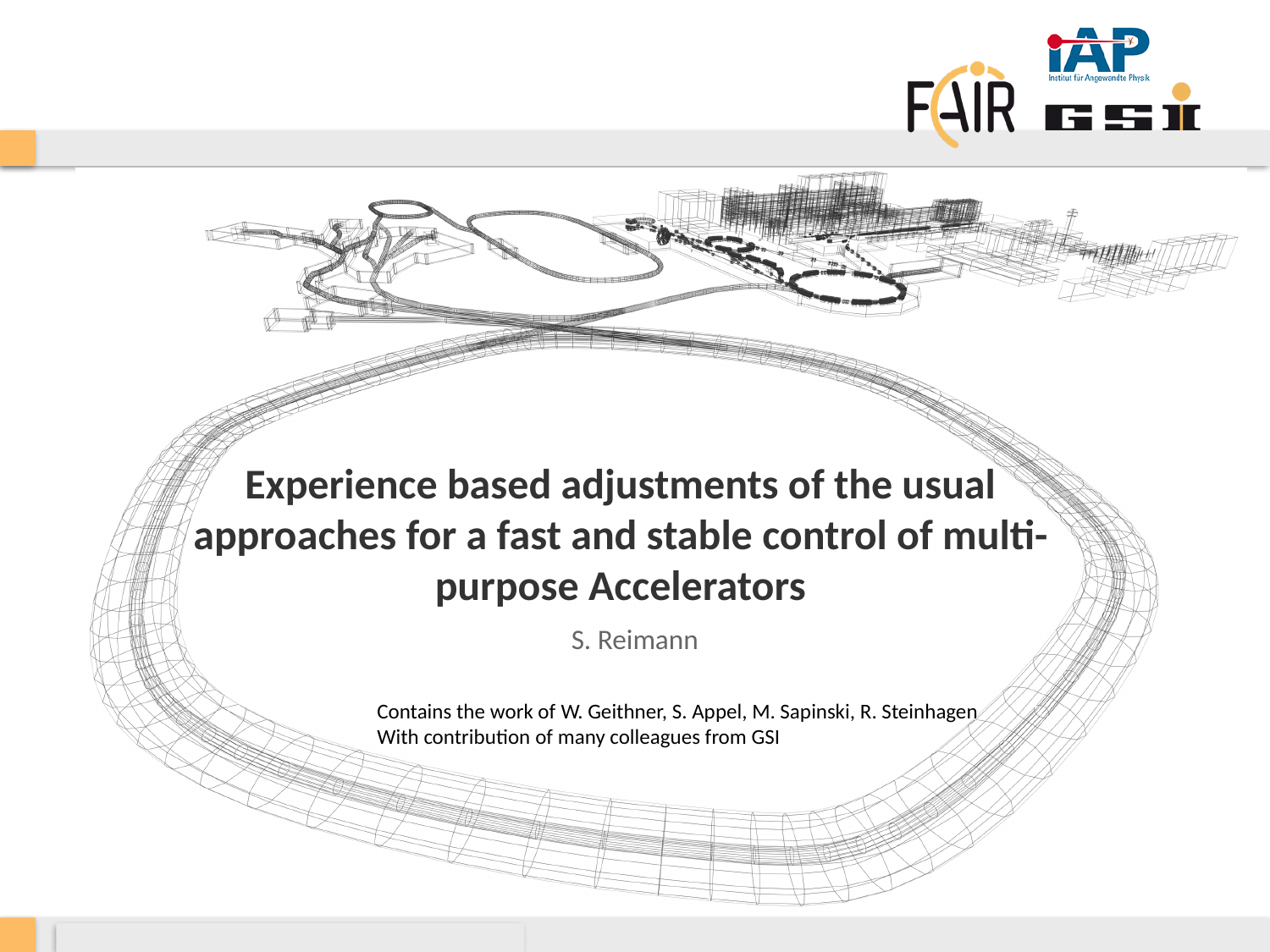

# Experience based adjustments of the usual approaches for a fast and stable control of multi-purpose Accelerators
S. Reimann
Contains the work of W. Geithner, S. Appel, M. Sapinski, R. Steinhagen
With contribution of many colleagues from GSI